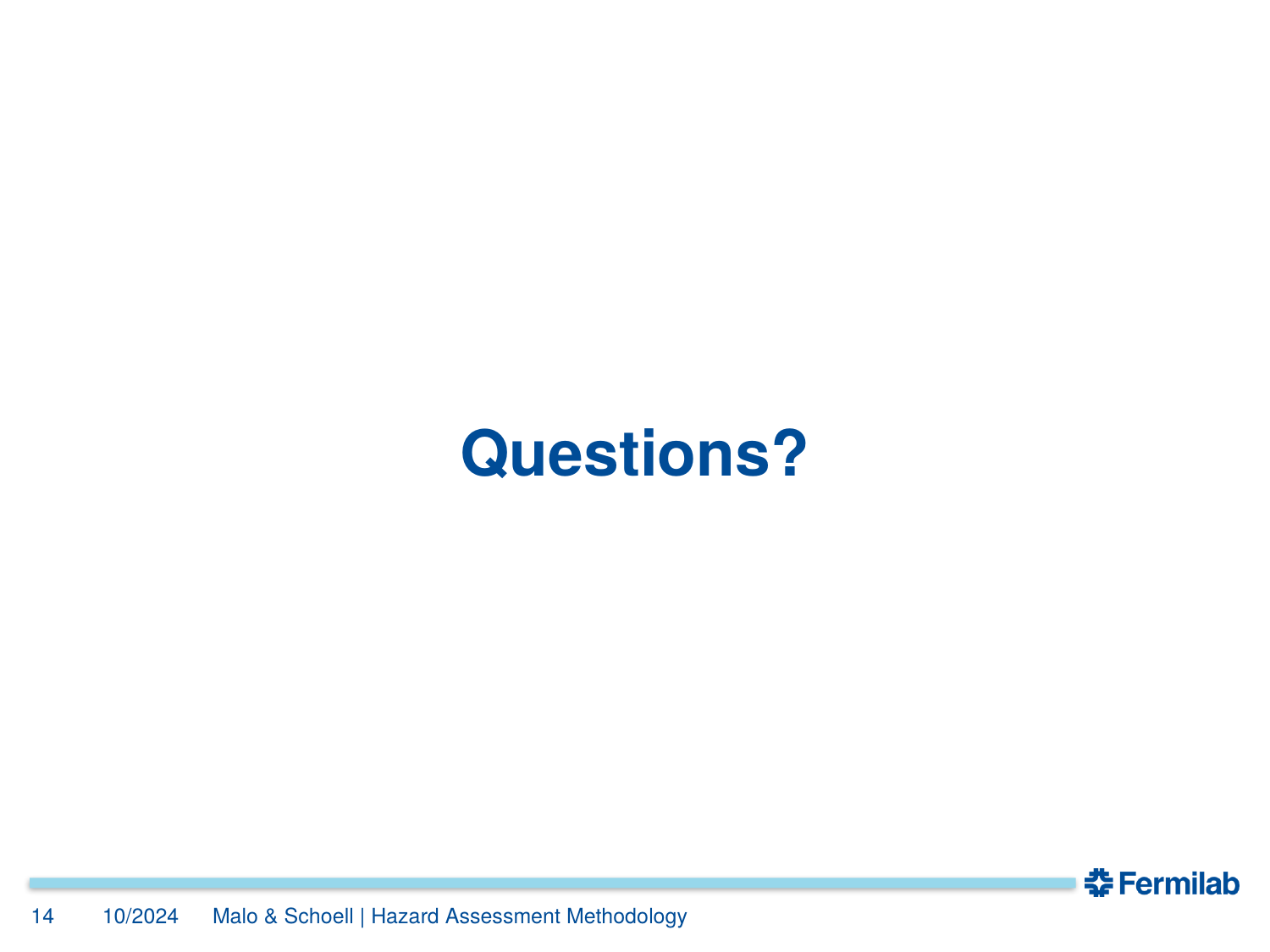

# Questions?
14
10/2024
Malo & Schoell | Hazard Assessment Methodology